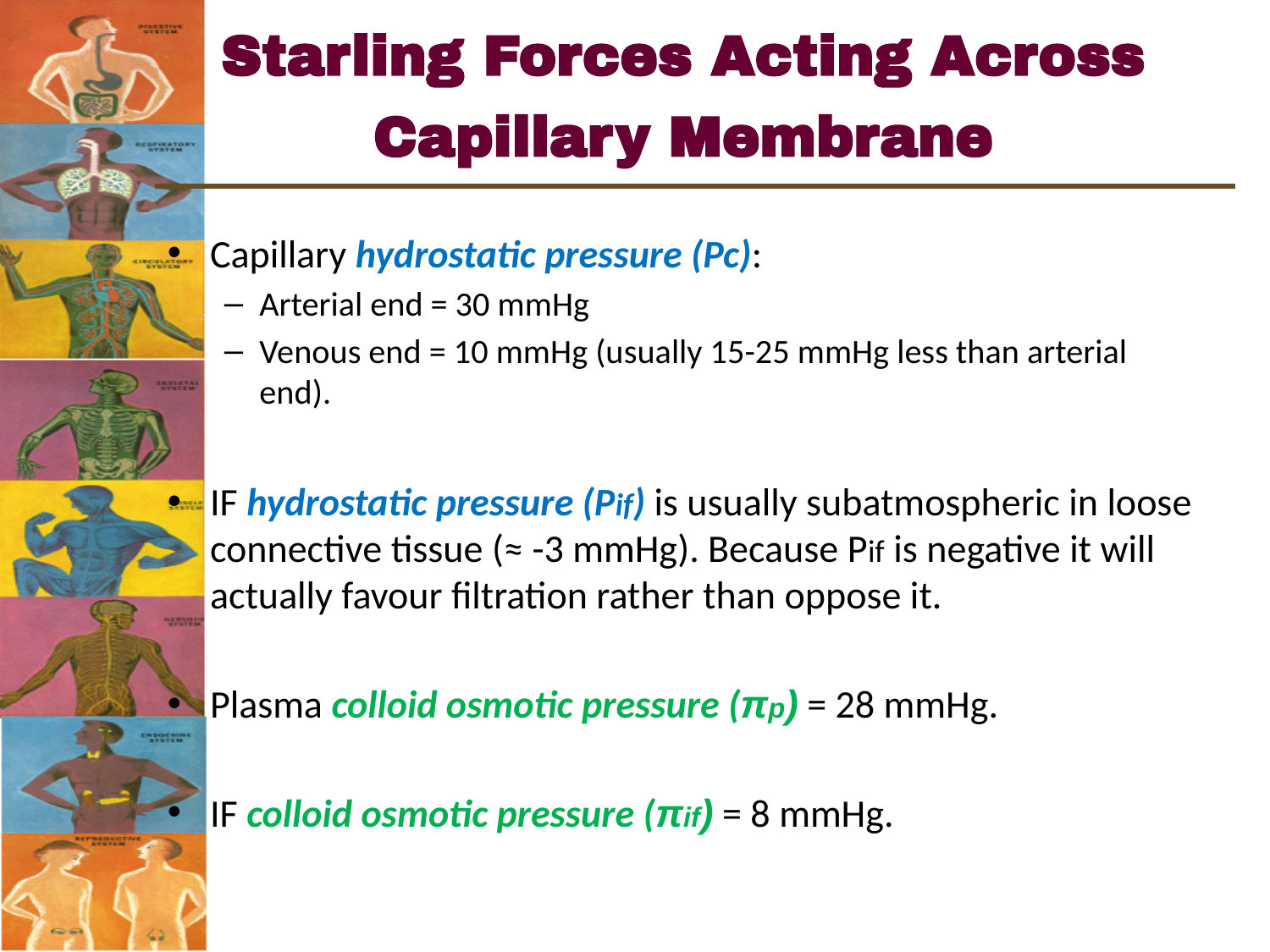

Starling Forces Acting Across Capillary Membrane
Capillary hydrostatic pressure (Pc):
Arterial end = 30 mmHg
Venous end = 10 mmHg (usually 15-25 mmHg less than arterial end).

IF hydrostatic pressure (Pif) is usually subatmospheric in loose connective tissue (≈ -3 mmHg). Because Pif is negative it will actually favour filtration rather than oppose it.

Plasma colloid osmotic pressure (πp) = 28 mmHg.

IF colloid osmotic pressure (πif) = 8 mmHg.